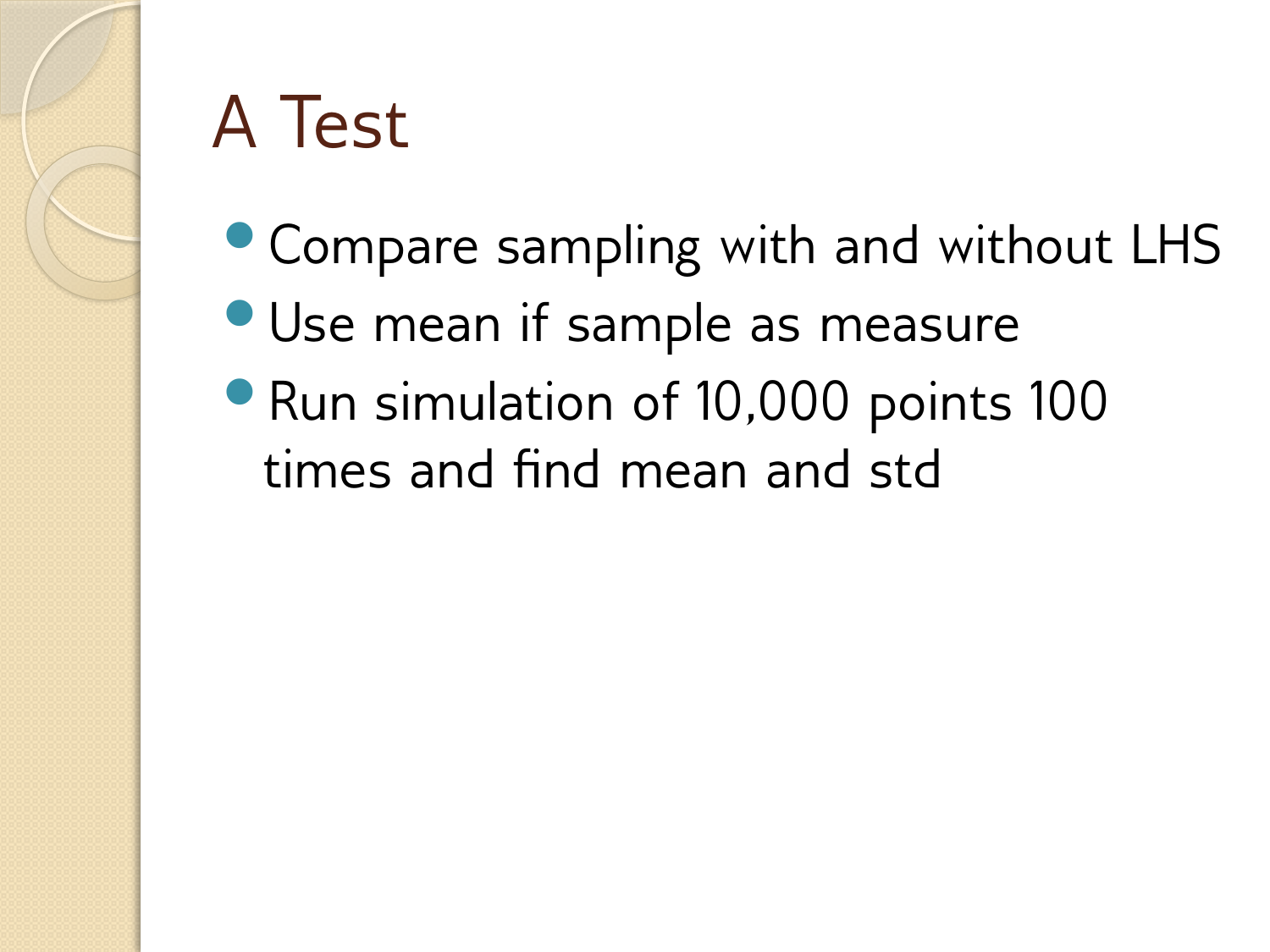

# A Test
Compare sampling with and without LHS
Use mean if sample as measure
Run simulation of 10,000 points 100 times and find mean and std